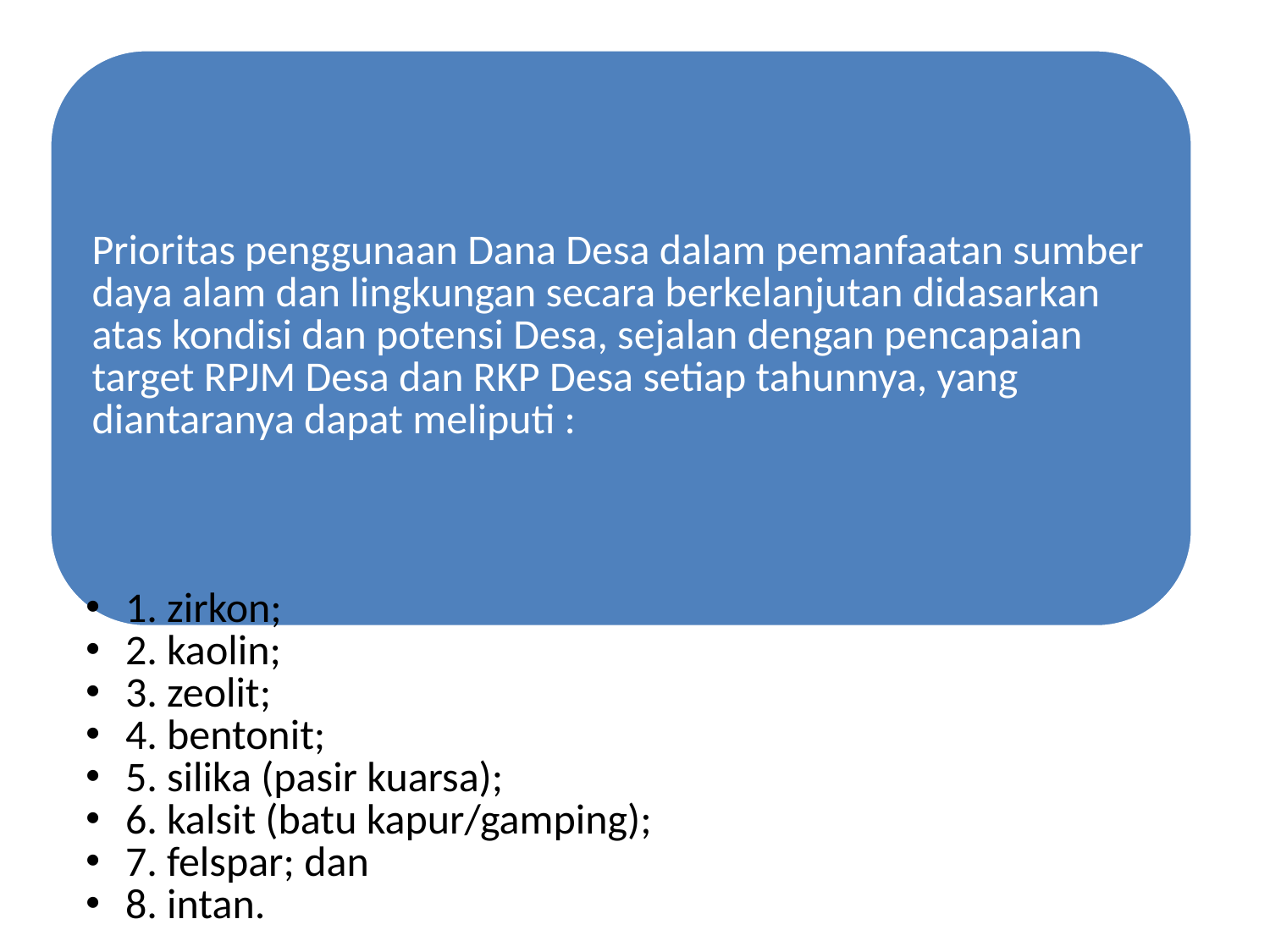

Prioritas penggunaan Dana Desa dalam pemanfaatan sumber daya alam dan lingkungan secara berkelanjutan didasarkan atas kondisi dan potensi Desa, sejalan dengan pencapaian target RPJM Desa dan RKP Desa setiap tahunnya, yang diantaranya dapat meliputi :
1. zirkon;
2. kaolin;
3. zeolit;
4. bentonit;
5. silika (pasir kuarsa);
6. kalsit (batu kapur/gamping);
7. felspar; dan
8. intan.